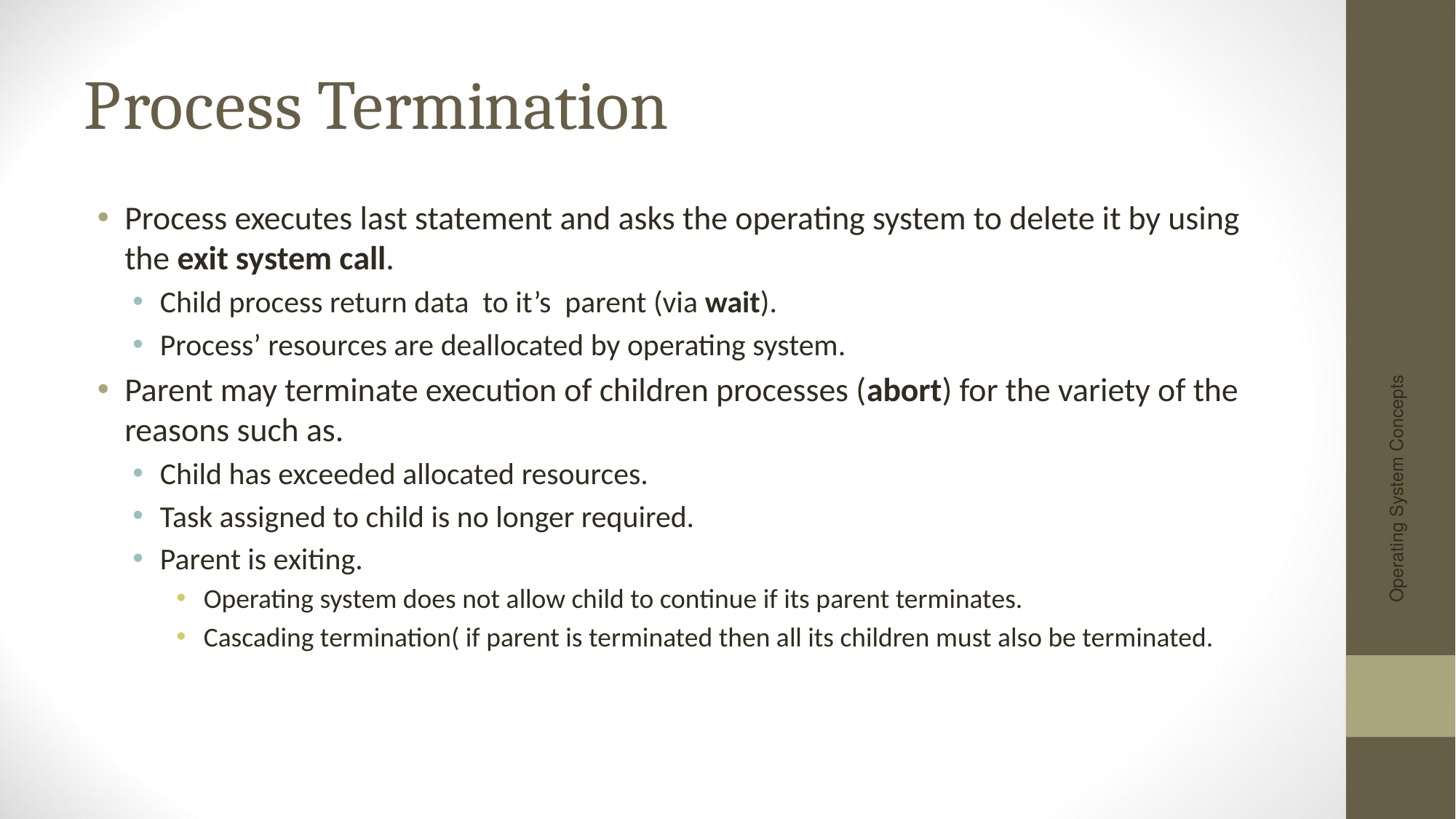

# Process Termination
Process executes last statement and asks the operating system to delete it by using the exit system call.
Child process return data  to it’s  parent (via wait).
Process’ resources are deallocated by operating system.
Parent may terminate execution of children processes (abort) for the variety of the reasons such as.
Child has exceeded allocated resources.
Task assigned to child is no longer required.
Parent is exiting.
Operating system does not allow child to continue if its parent terminates.
Cascading termination( if parent is terminated then all its children must also be terminated.
Operating System Concepts